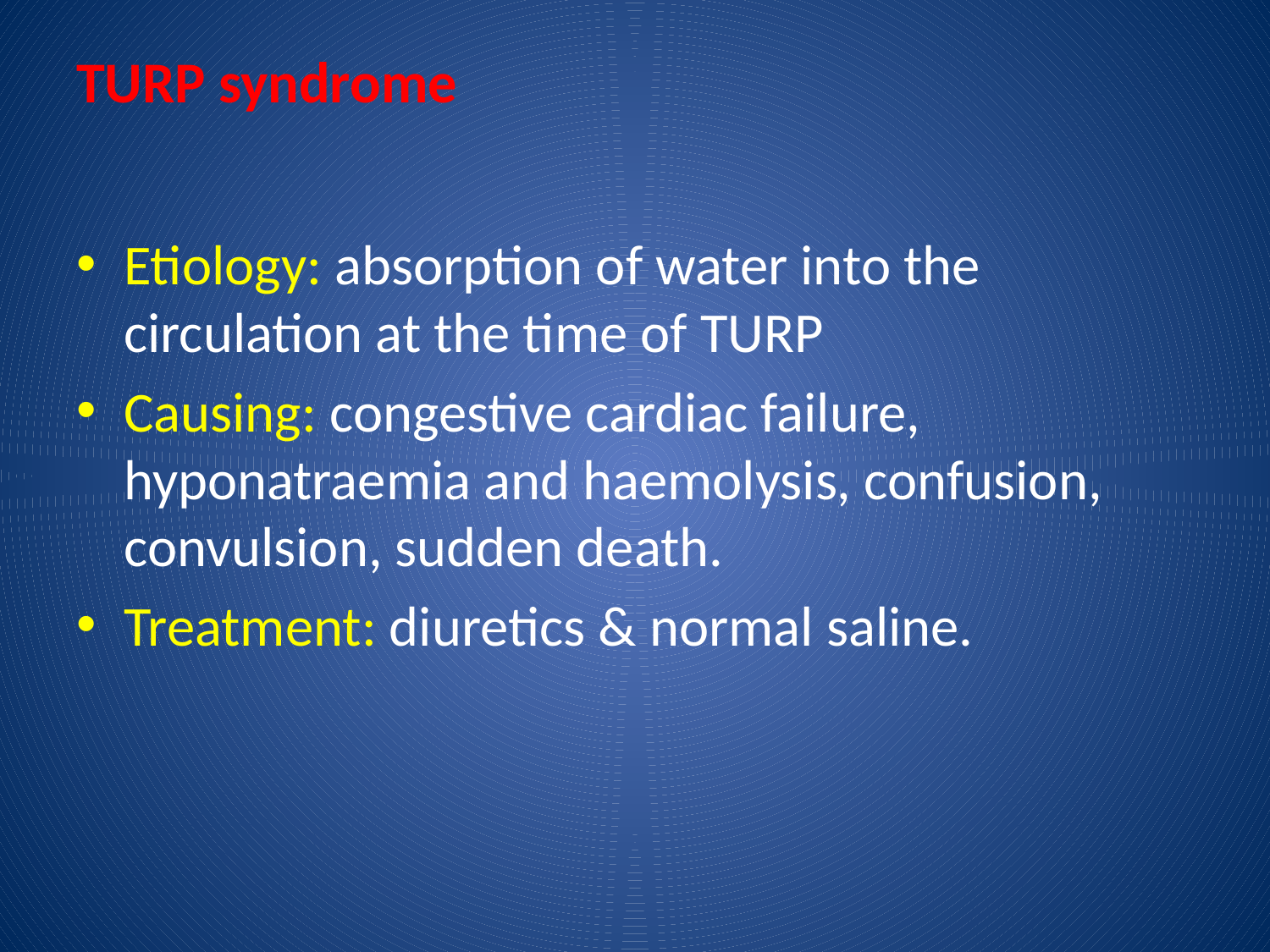

# TURP syndrome
Etiology: absorption of water into the circulation at the time of TURP
Causing: congestive cardiac failure, hyponatraemia and haemolysis, confusion, convulsion, sudden death.
Treatment: diuretics & normal saline.